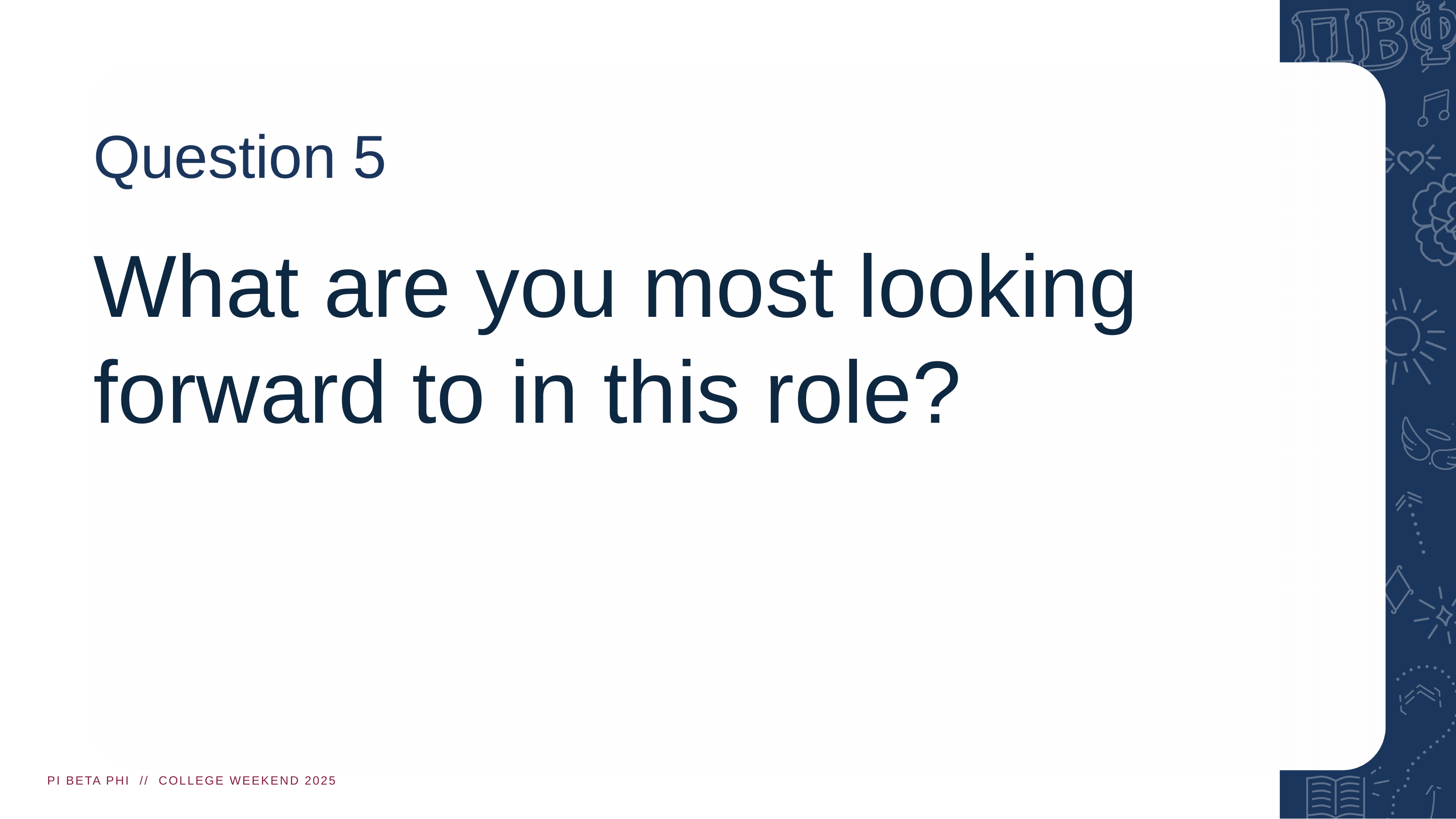

# Question 5
What are you most looking forward to in this role?